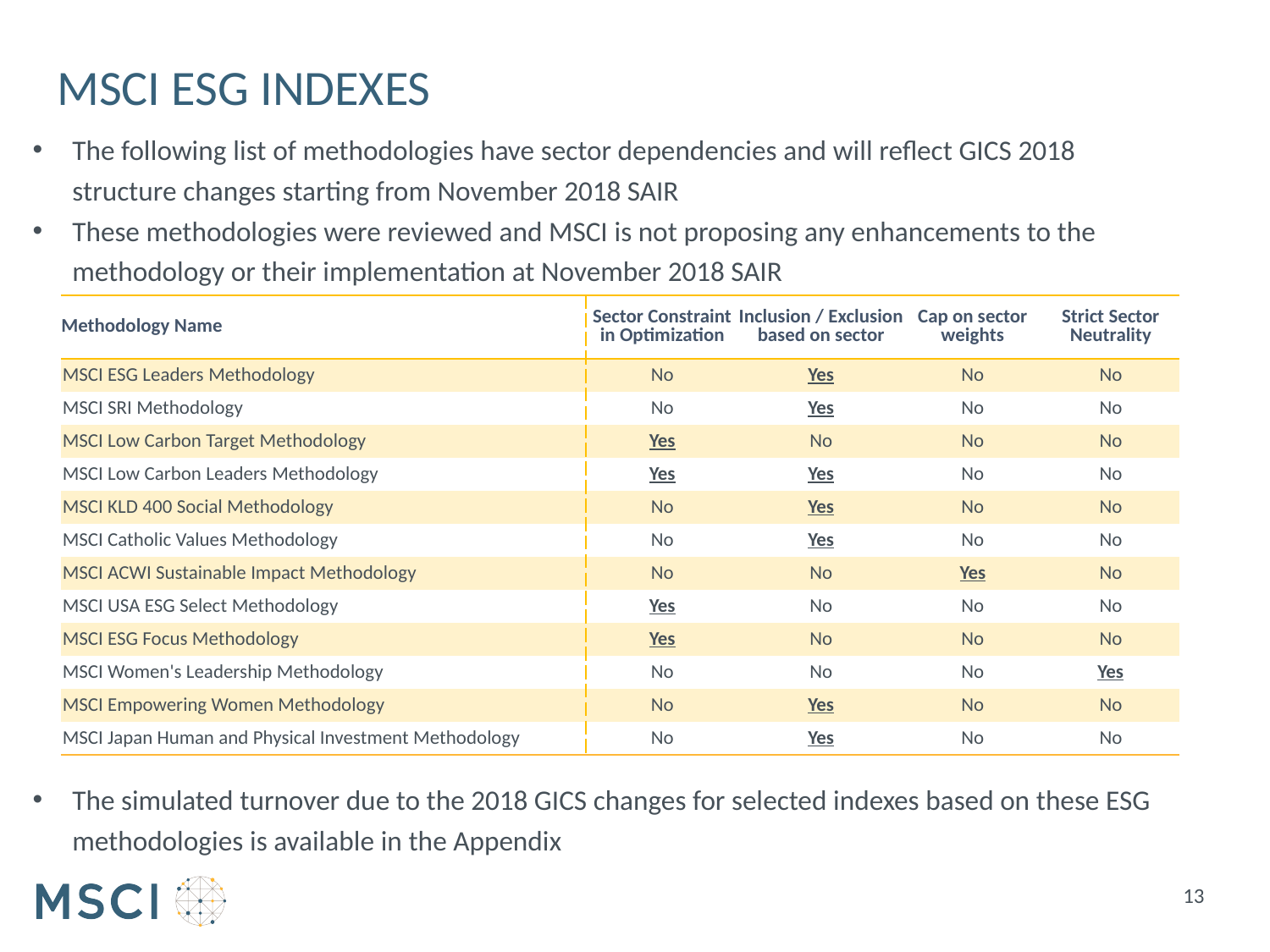

# MSCI ESG INDEXES
The following list of methodologies have sector dependencies and will reflect GICS 2018 structure changes starting from November 2018 SAIR
These methodologies were reviewed and MSCI is not proposing any enhancements to the methodology or their implementation at November 2018 SAIR

The simulated turnover due to the 2018 GICS changes for selected indexes based on these ESG methodologies is available in the Appendix
| Methodology Name | Sector Constraint in Optimization | Inclusion / Exclusion based on sector | Cap on sector weights | Strict Sector Neutrality |
| --- | --- | --- | --- | --- |
| MSCI ESG Leaders Methodology | No | Yes | No | No |
| MSCI SRI Methodology | No | Yes | No | No |
| MSCI Low Carbon Target Methodology | Yes | No | No | No |
| MSCI Low Carbon Leaders Methodology | Yes | Yes | No | No |
| MSCI KLD 400 Social Methodology | No | Yes | No | No |
| MSCI Catholic Values Methodology | No | Yes | No | No |
| MSCI ACWI Sustainable Impact Methodology | No | No | Yes | No |
| MSCI USA ESG Select Methodology | Yes | No | No | No |
| MSCI ESG Focus Methodology | Yes | No | No | No |
| MSCI Women's Leadership Methodology | No | No | No | Yes |
| MSCI Empowering Women Methodology | No | Yes | No | No |
| MSCI Japan Human and Physical Investment Methodology | No | Yes | No | No |
13